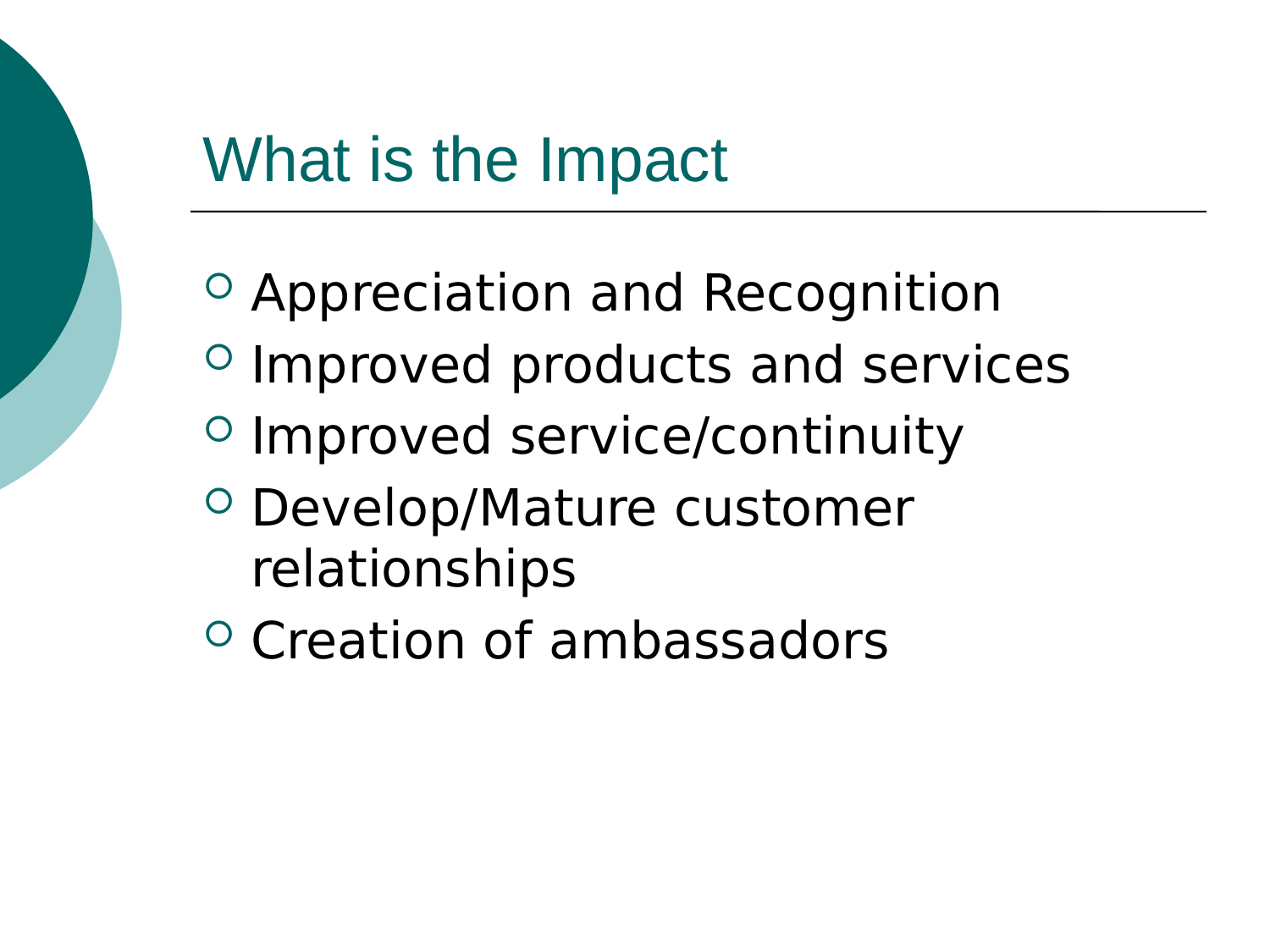

# What is the Impact
Appreciation and Recognition
Improved products and services
Improved service/continuity
Develop/Mature customer relationships
Creation of ambassadors